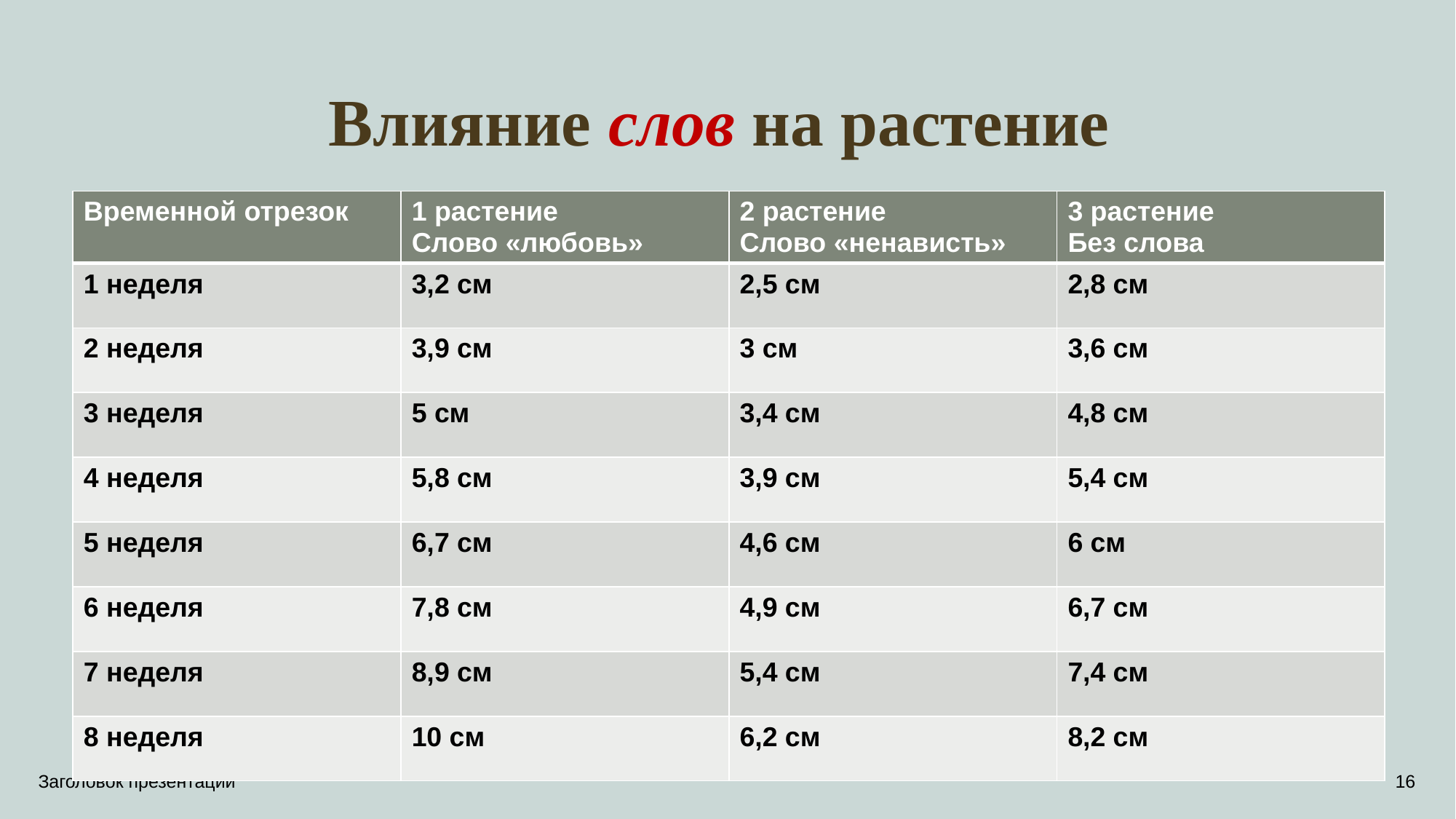

# Влияние слов на растение
| Временной отрезок | 1 растение Слово «любовь» | 2 растение Слово «ненависть» | 3 растение Без слова |
| --- | --- | --- | --- |
| 1 неделя | 3,2 см | 2,5 см | 2,8 см |
| 2 неделя | 3,9 см | 3 см | 3,6 см |
| 3 неделя | 5 см | 3,4 см | 4,8 см |
| 4 неделя | 5,8 см | 3,9 см | 5,4 см |
| 5 неделя | 6,7 см | 4,6 см | 6 см |
| 6 неделя | 7,8 см | 4,9 см | 6,7 см |
| 7 неделя | 8,9 см | 5,4 см | 7,4 см |
| 8 неделя | 10 см | 6,2 см | 8,2 см |
Заголовок презентации
16